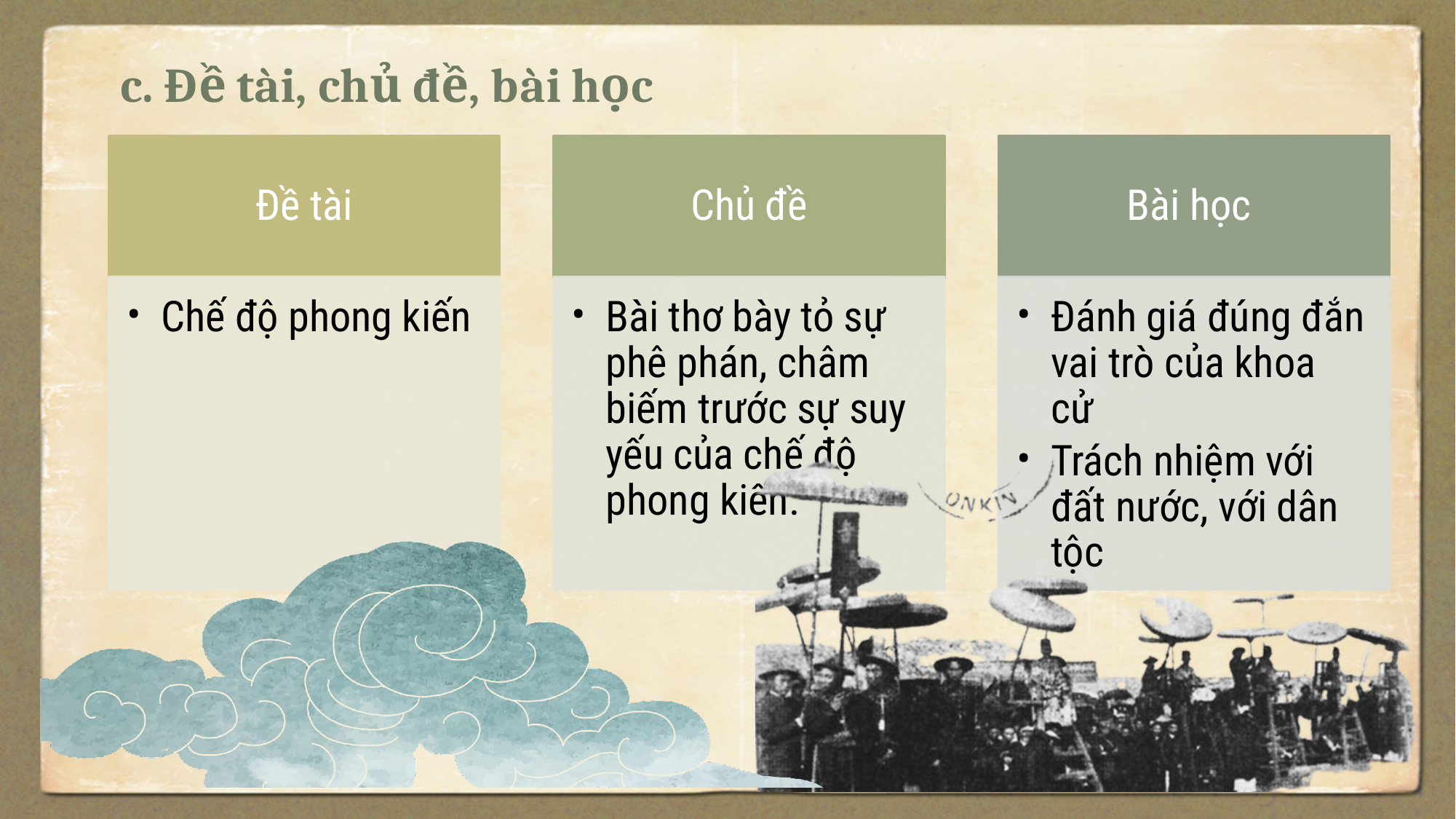

c. Đề tài, chủ đề, bài học

Đề tài

Chủ đề

Bài học

Chế độ phong kiến

Bài thơ bày tỏ sự phê phán, châm biếm trước sự suy yếu của chế độ phong kiến.

Đánh giá đúng đắn vai trò của khoa cử
Trách nhiệm với đất nước, với dân tộc

| Xuất xứ | “Vịnh khoa thi Hương” còn có tên gọi khác “Lễ xướng danh khoa Đinh Dậu”, được sáng tác năm 1897. |
| --- | --- |